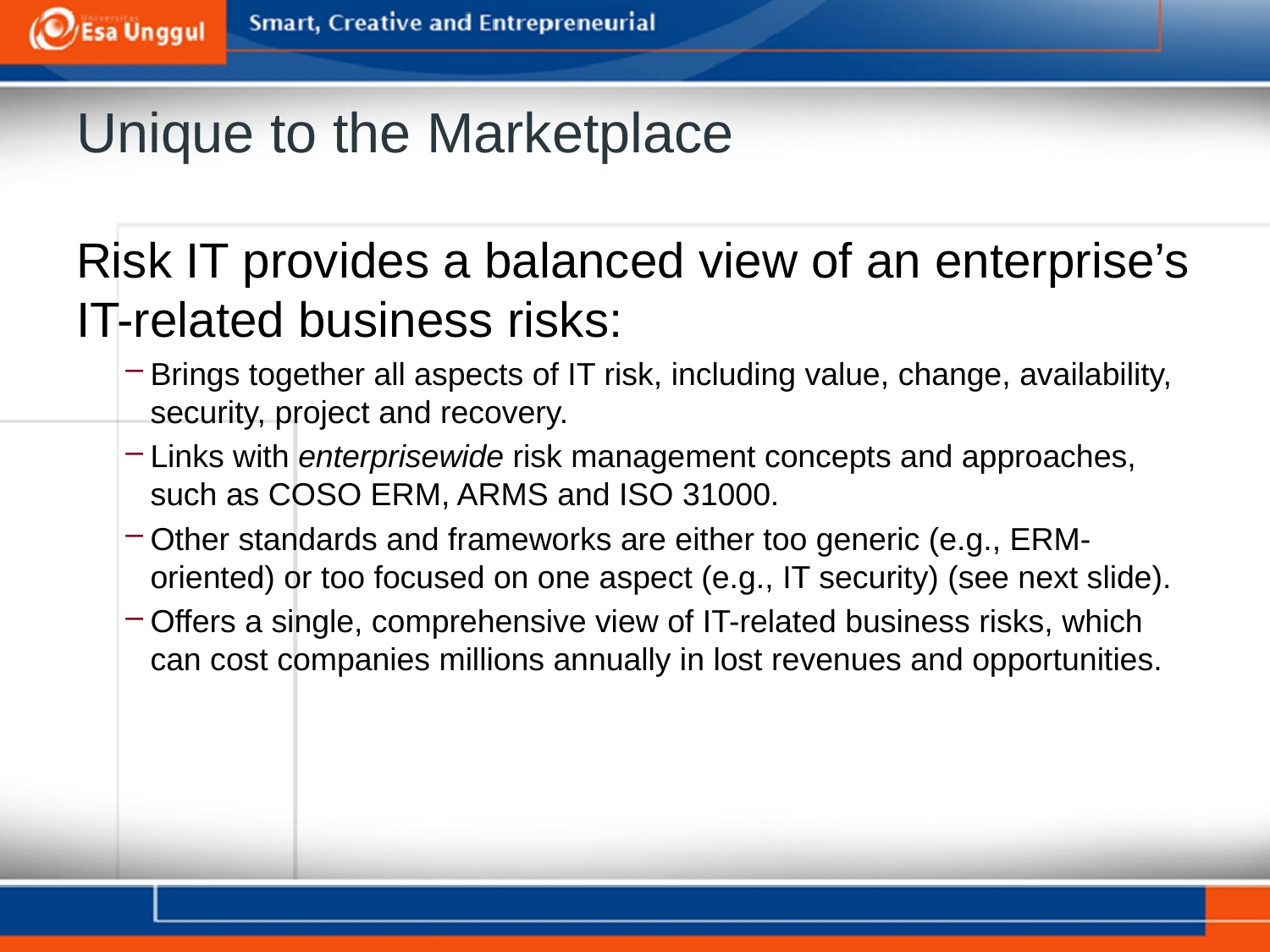

# Unique to the Marketplace
Risk IT provides a balanced view of an enterprise’s IT-related business risks:
Brings together all aspects of IT risk, including value, change, availability, security, project and recovery.
Links with enterprisewide risk management concepts and approaches, such as COSO ERM, ARMS and ISO 31000.
Other standards and frameworks are either too generic (e.g., ERM-oriented) or too focused on one aspect (e.g., IT security) (see next slide).
Offers a single, comprehensive view of IT-related business risks, which can cost companies millions annually in lost revenues and opportunities.